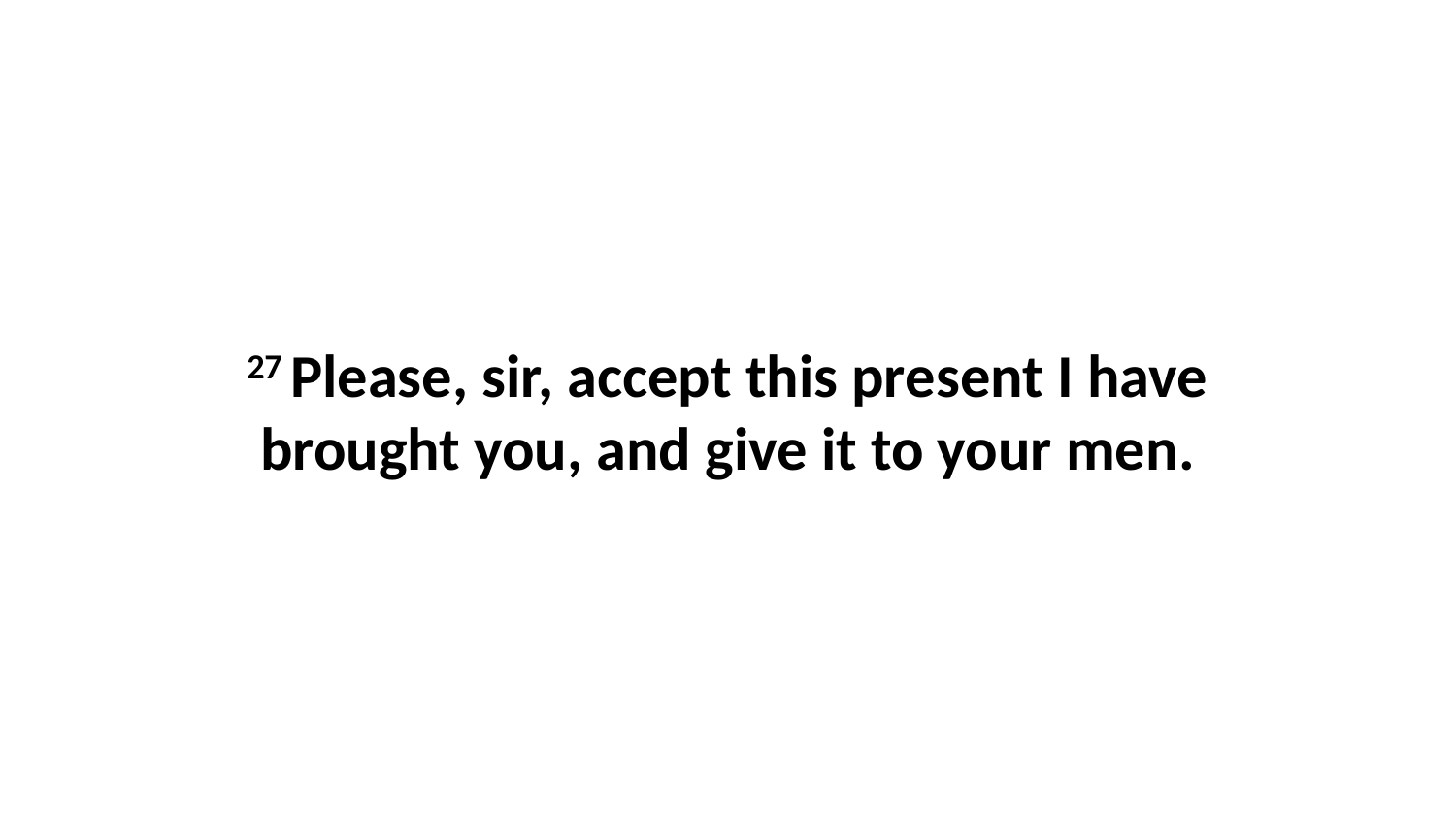

27 Please, sir, accept this present I have brought you, and give it to your men.